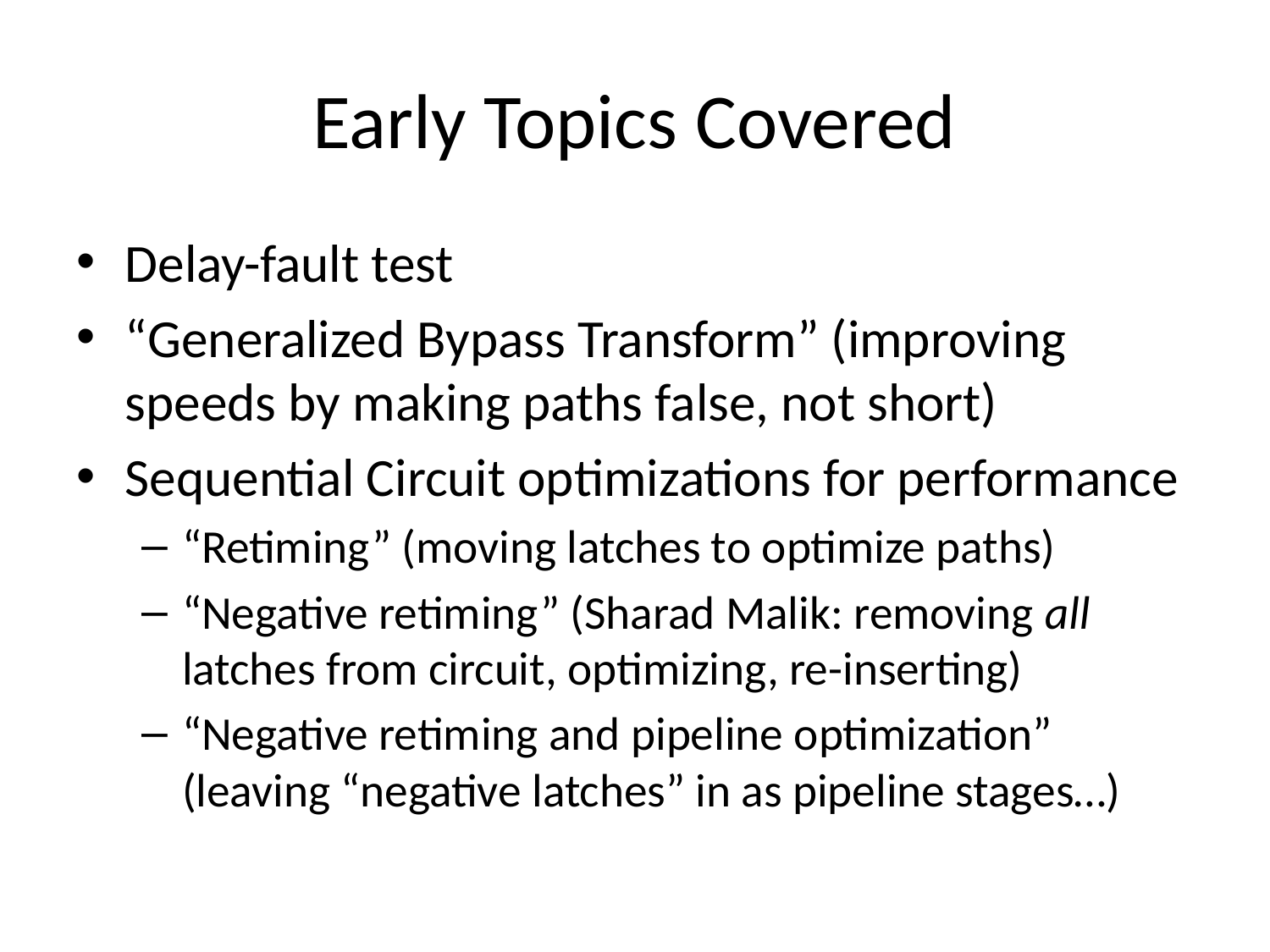

# Early Topics Covered
Delay-fault test
“Generalized Bypass Transform” (improving speeds by making paths false, not short)
Sequential Circuit optimizations for performance
“Retiming” (moving latches to optimize paths)
“Negative retiming” (Sharad Malik: removing all latches from circuit, optimizing, re-inserting)
“Negative retiming and pipeline optimization” (leaving “negative latches” in as pipeline stages…)